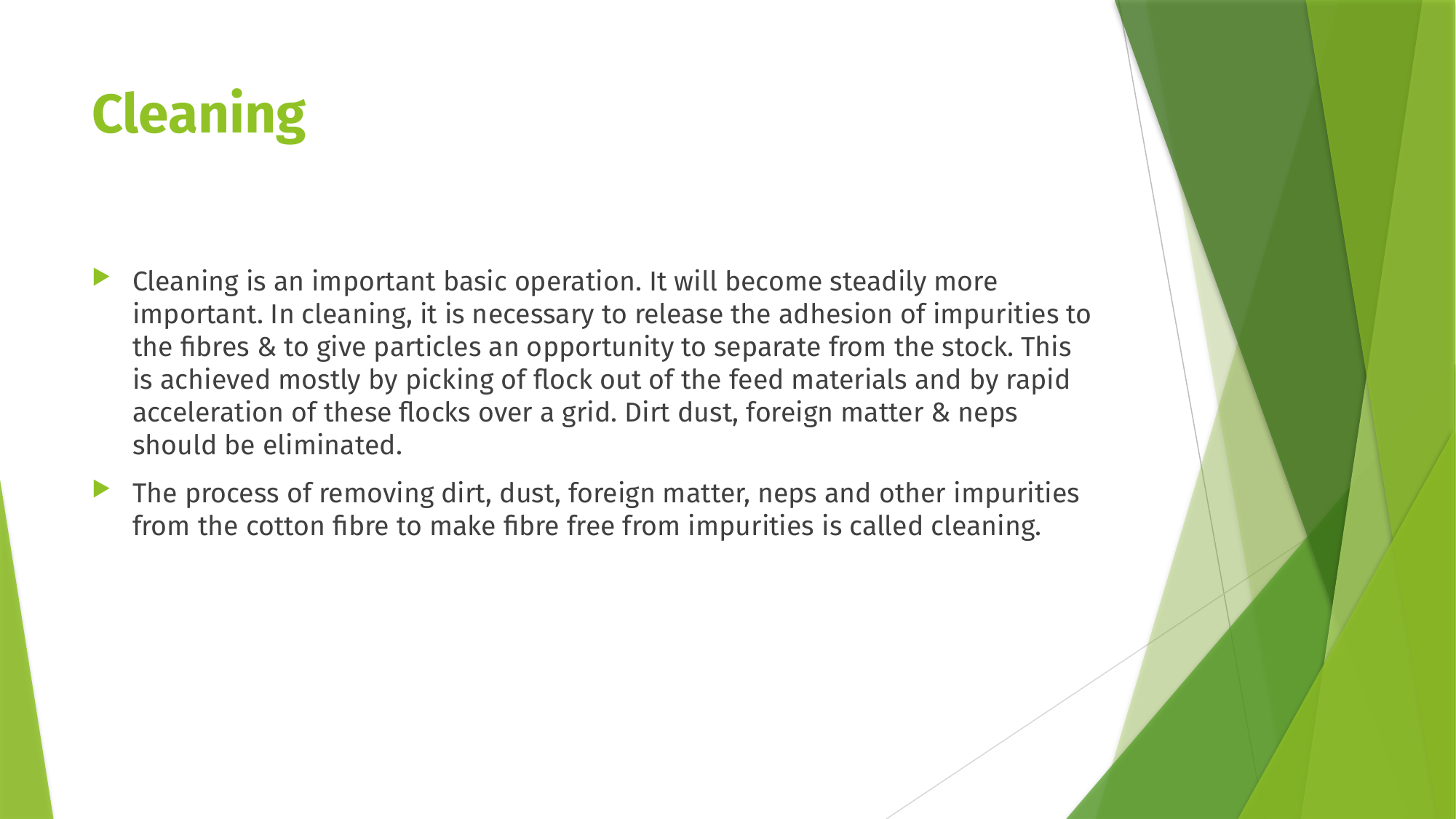

# Cleaning
Cleaning is an important basic operation. It will become steadily more important. In cleaning, it is necessary to release the adhesion of impurities to the fibres & to give particles an opportunity to separate from the stock. This is achieved mostly by picking of flock out of the feed materials and by rapid acceleration of these flocks over a grid. Dirt dust, foreign matter & neps should be eliminated.
The process of removing dirt, dust, foreign matter, neps and other impurities from the cotton fibre to make fibre free from impurities is called cleaning.